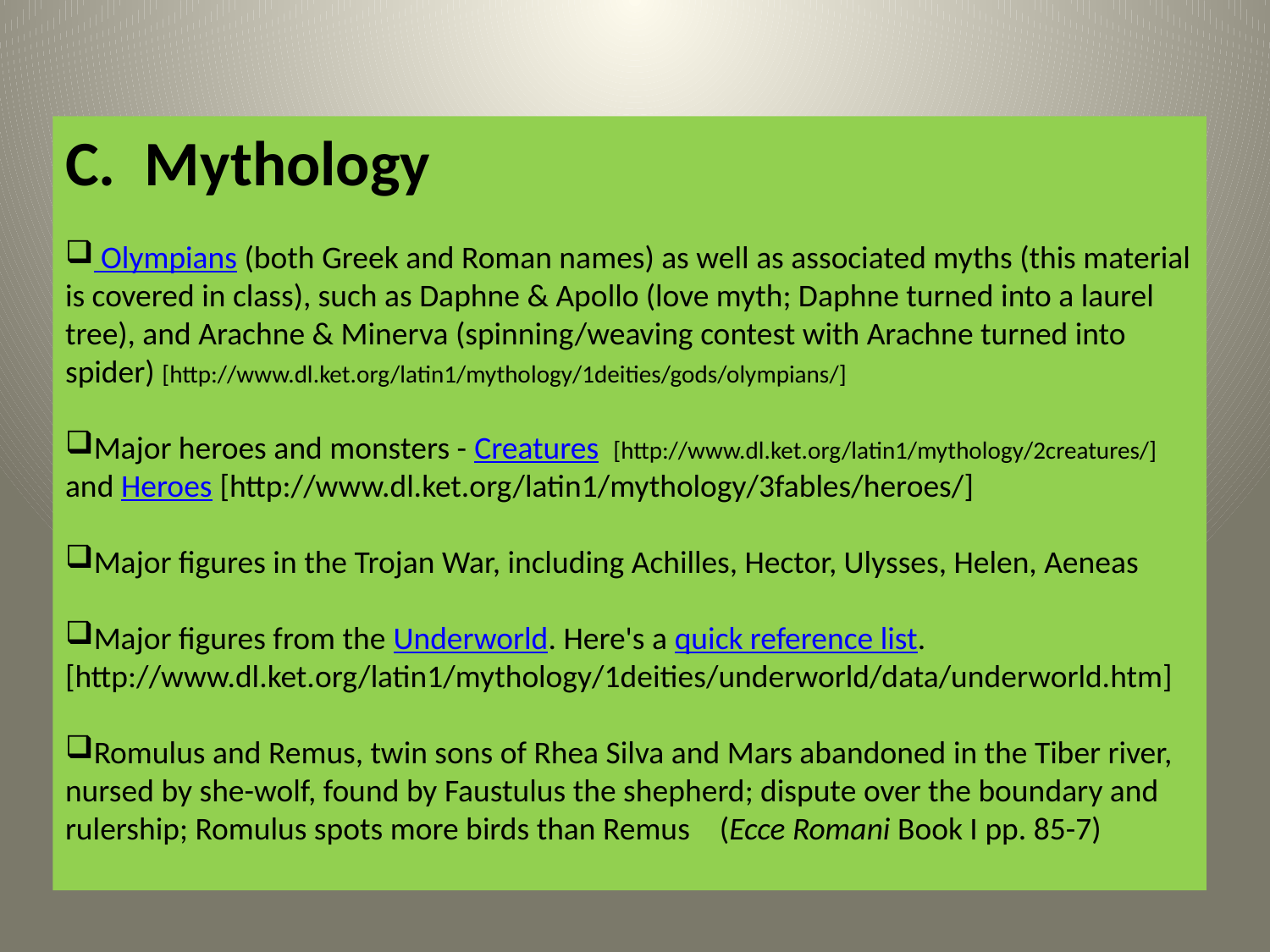

C.  Mythology

 Olympians (both Greek and Roman names) as well as associated myths (this material is covered in class), such as Daphne & Apollo (love myth; Daphne turned into a laurel tree), and Arachne & Minerva (spinning/weaving contest with Arachne turned into spider) [http://www.dl.ket.org/latin1/mythology/1deities/gods/olympians/]

Major heroes and monsters - Creatures  [http://www.dl.ket.org/latin1/mythology/2creatures/]
and Heroes [http://www.dl.ket.org/latin1/mythology/3fables/heroes/]

Major figures in the Trojan War, including Achilles, Hector, Ulysses, Helen, Aeneas

Major figures from the Underworld. Here's a quick reference list. [http://www.dl.ket.org/latin1/mythology/1deities/underworld/data/underworld.htm]

Romulus and Remus, twin sons of Rhea Silva and Mars abandoned in the Tiber river, nursed by she-wolf, found by Faustulus the shepherd; dispute over the boundary and rulership; Romulus spots more birds than Remus    (Ecce Romani Book I pp. 85-7)